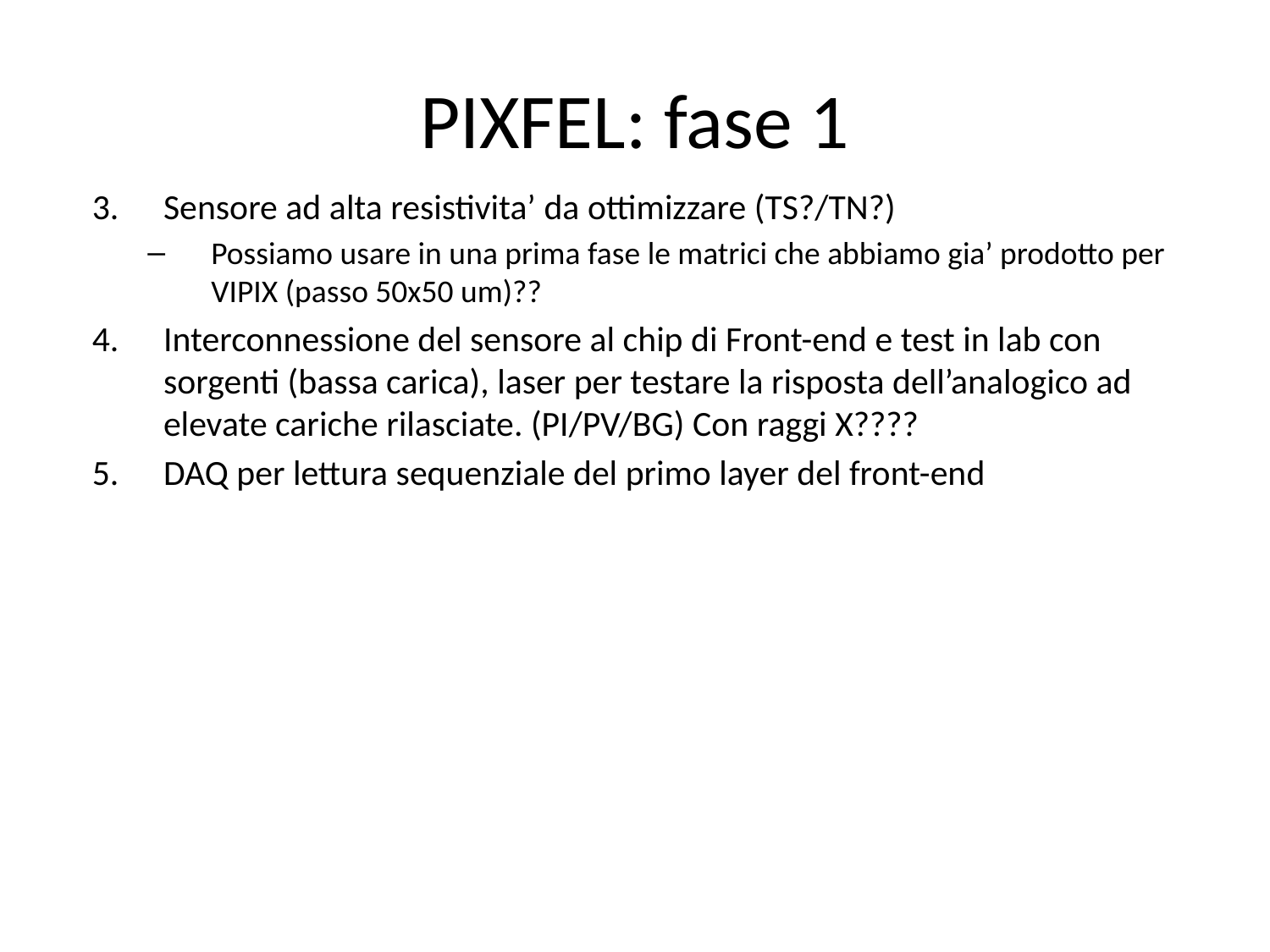

# PIXFEL: fase 1
Sensore ad alta resistivita’ da ottimizzare (TS?/TN?)
Possiamo usare in una prima fase le matrici che abbiamo gia’ prodotto per VIPIX (passo 50x50 um)??
Interconnessione del sensore al chip di Front-end e test in lab con sorgenti (bassa carica), laser per testare la risposta dell’analogico ad elevate cariche rilasciate. (PI/PV/BG) Con raggi X????
DAQ per lettura sequenziale del primo layer del front-end